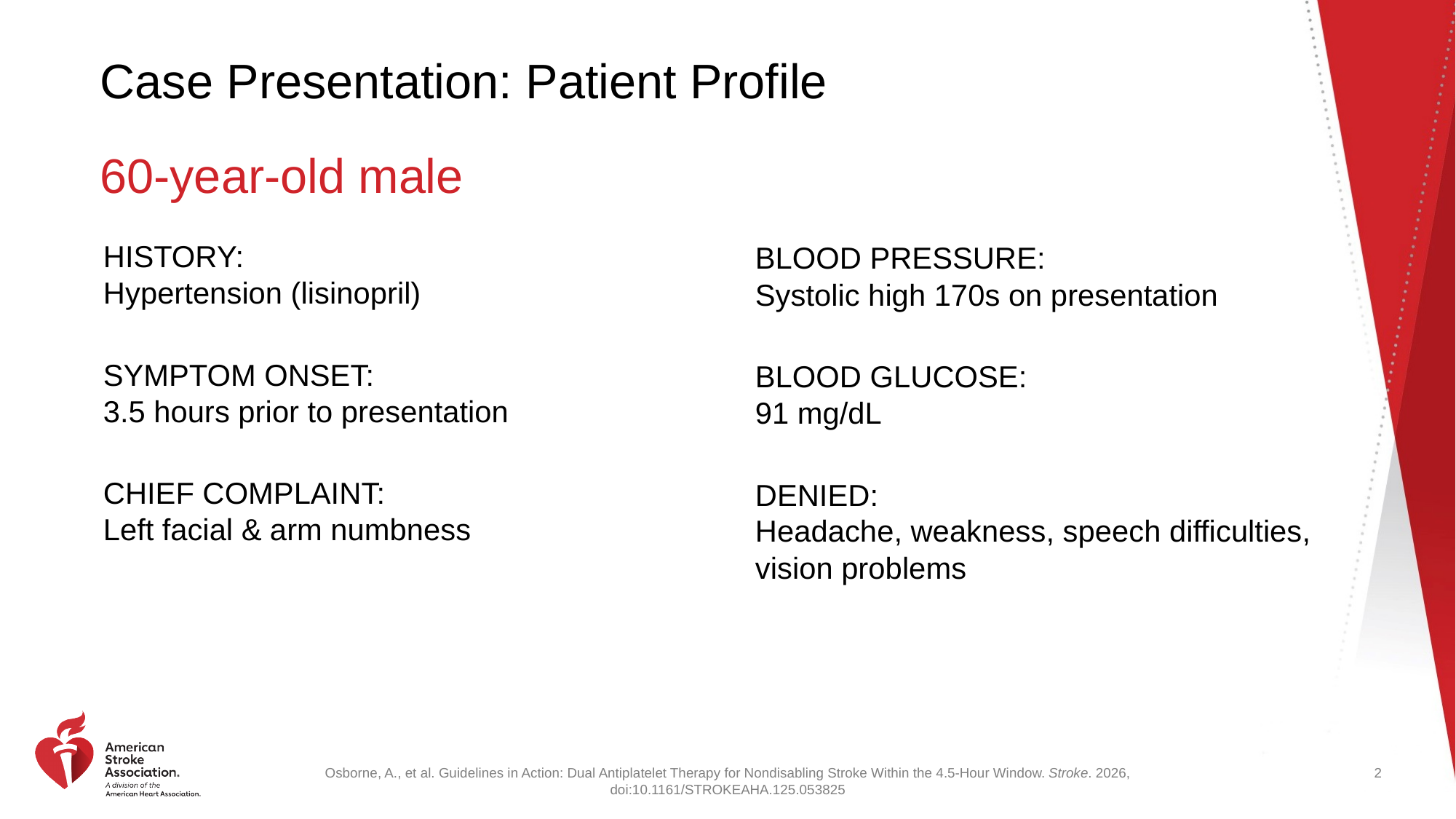

# Case Presentation: Patient Profile
60-year-old male
HISTORY:
Hypertension (lisinopril)
SYMPTOM ONSET:
3.5 hours prior to presentation
CHIEF COMPLAINT:
Left facial & arm numbness
BLOOD PRESSURE:
Systolic high 170s on presentation
BLOOD GLUCOSE:
91 mg/dL
DENIED:
Headache, weakness, speech difficulties, vision problems

Osborne, A., et al. Guidelines in Action: Dual Antiplatelet Therapy for Nondisabling Stroke Within the 4.5-Hour Window. Stroke. 2026, doi:10.1161/STROKEAHA.125.053825
2